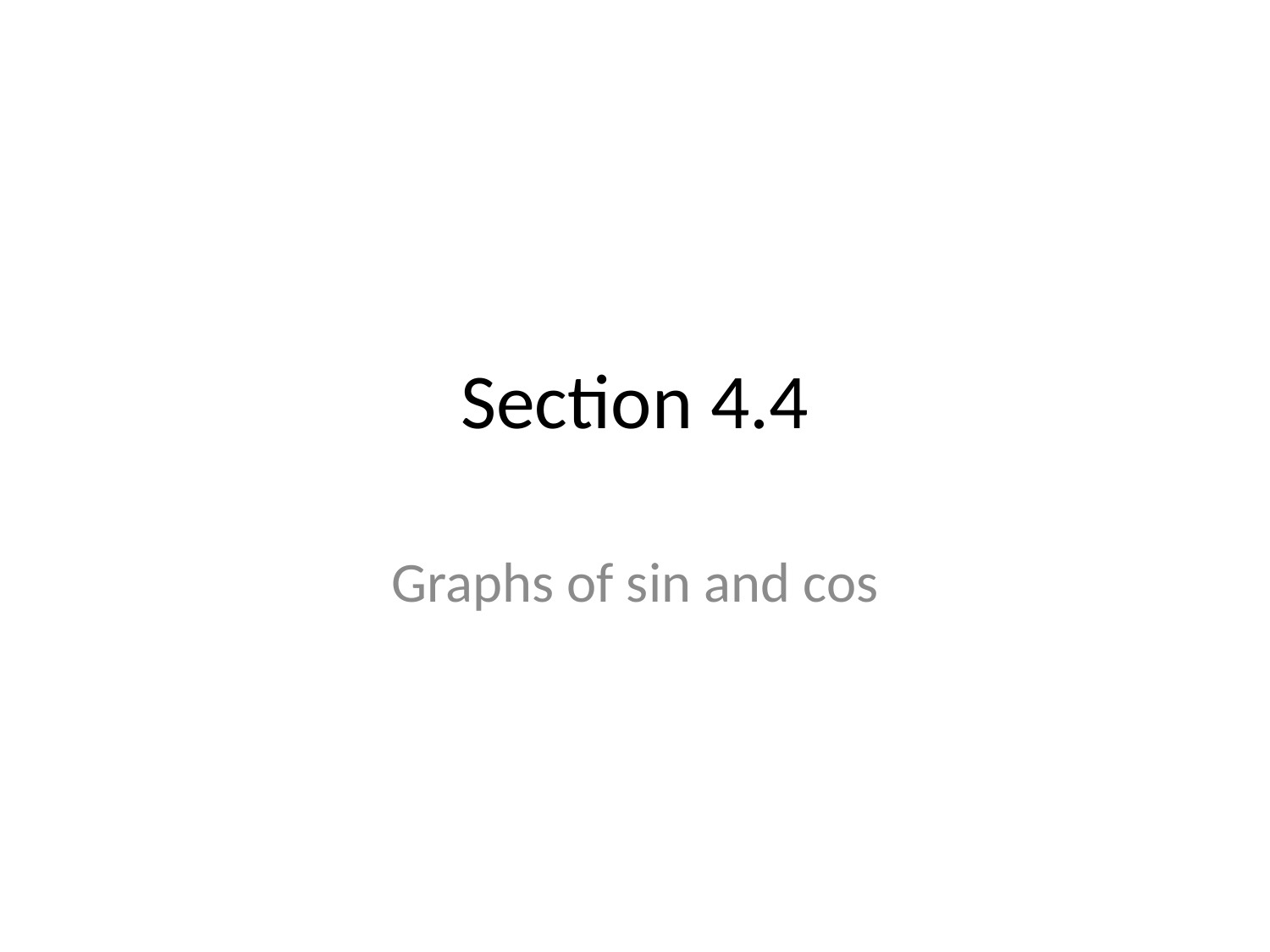

# Section 4.4
Graphs of sin and cos